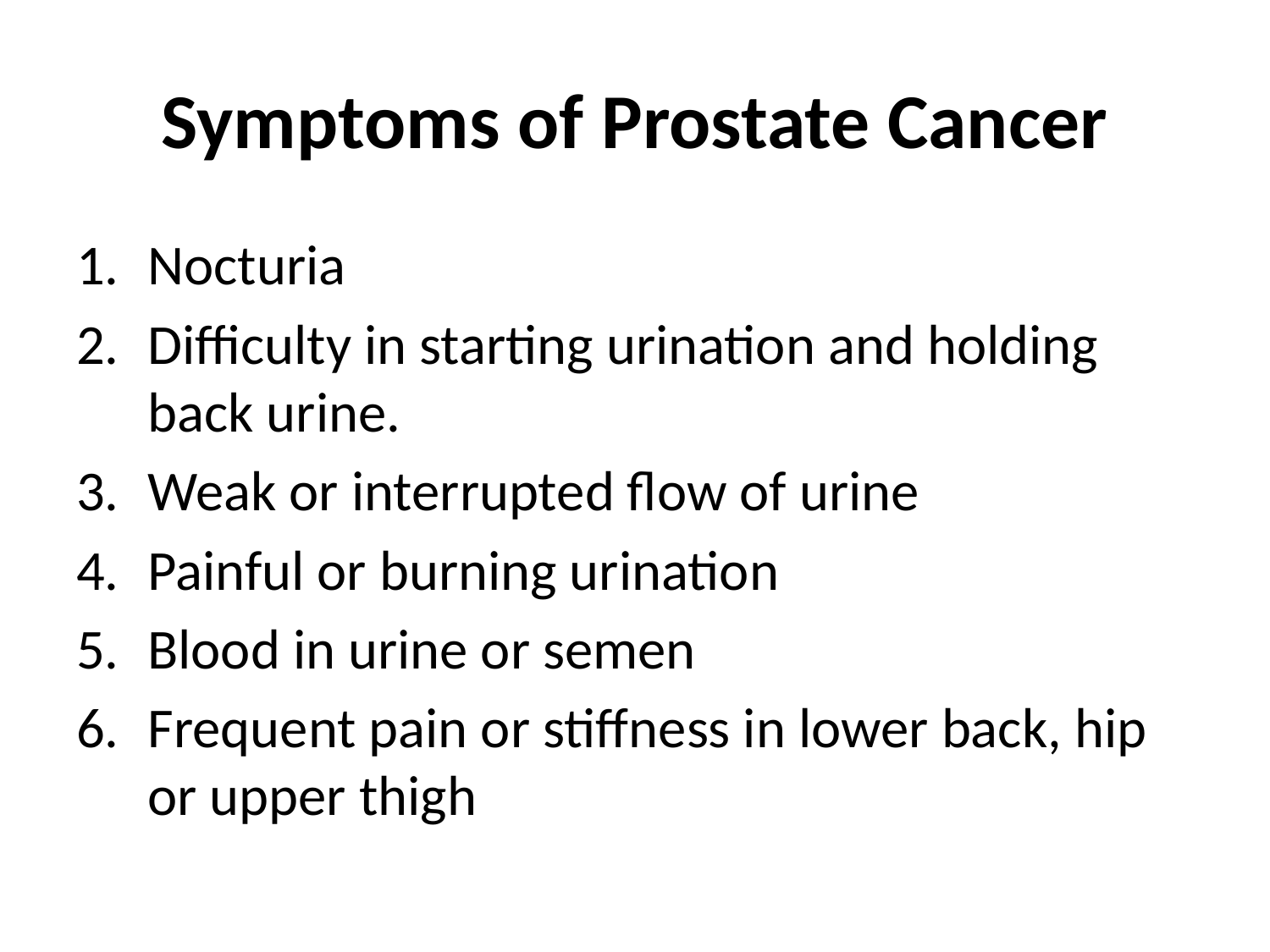

# Symptoms of Prostate Cancer
Nocturia
Difficulty in starting urination and holding back urine.
Weak or interrupted flow of urine
Painful or burning urination
Blood in urine or semen
Frequent pain or stiffness in lower back, hip or upper thigh